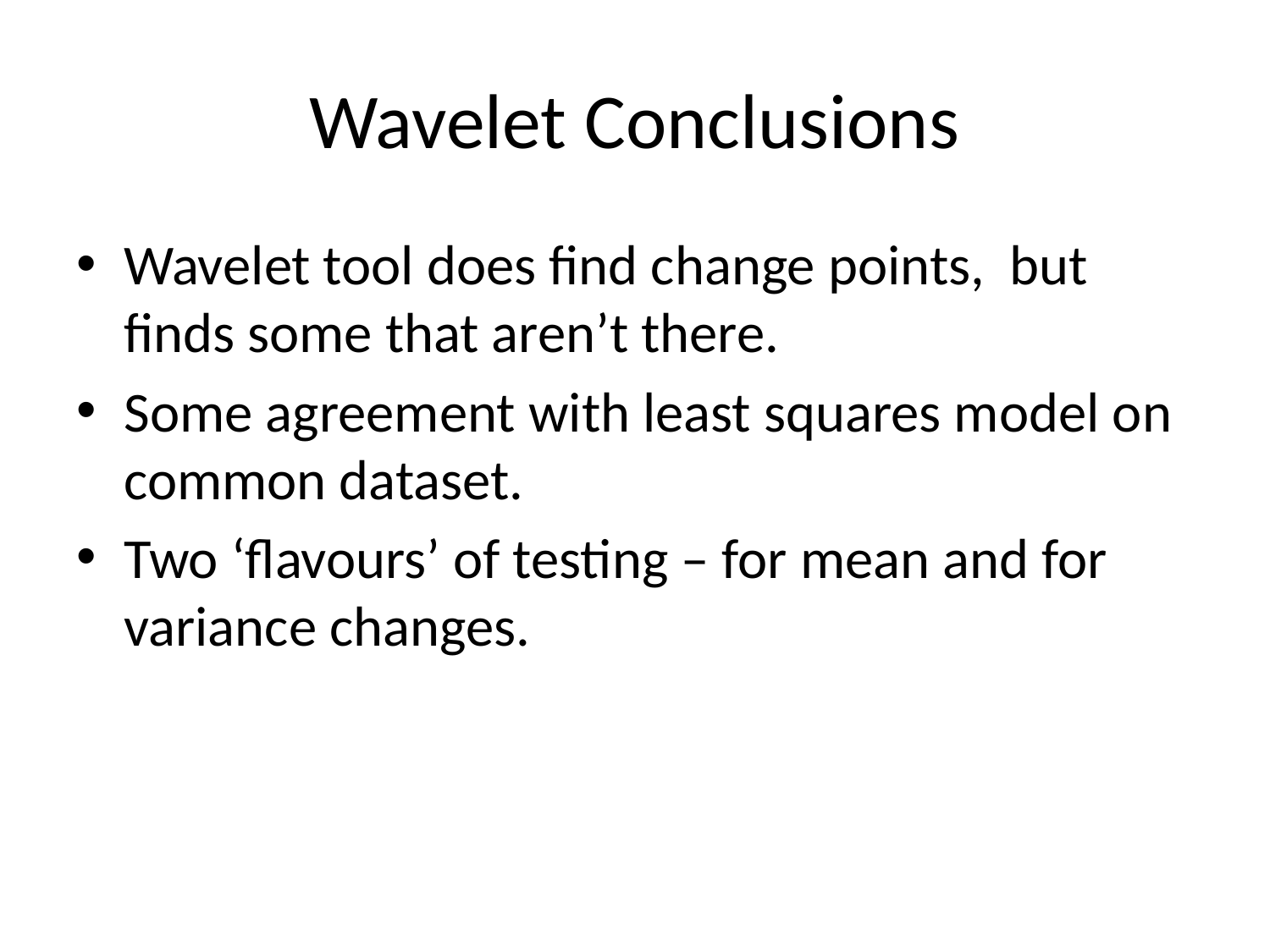

# Wavelet Conclusions
Wavelet tool does find change points,  but finds some that aren’t there.
Some agreement with least squares model on common dataset.
Two ‘flavours’ of testing – for mean and for variance changes.